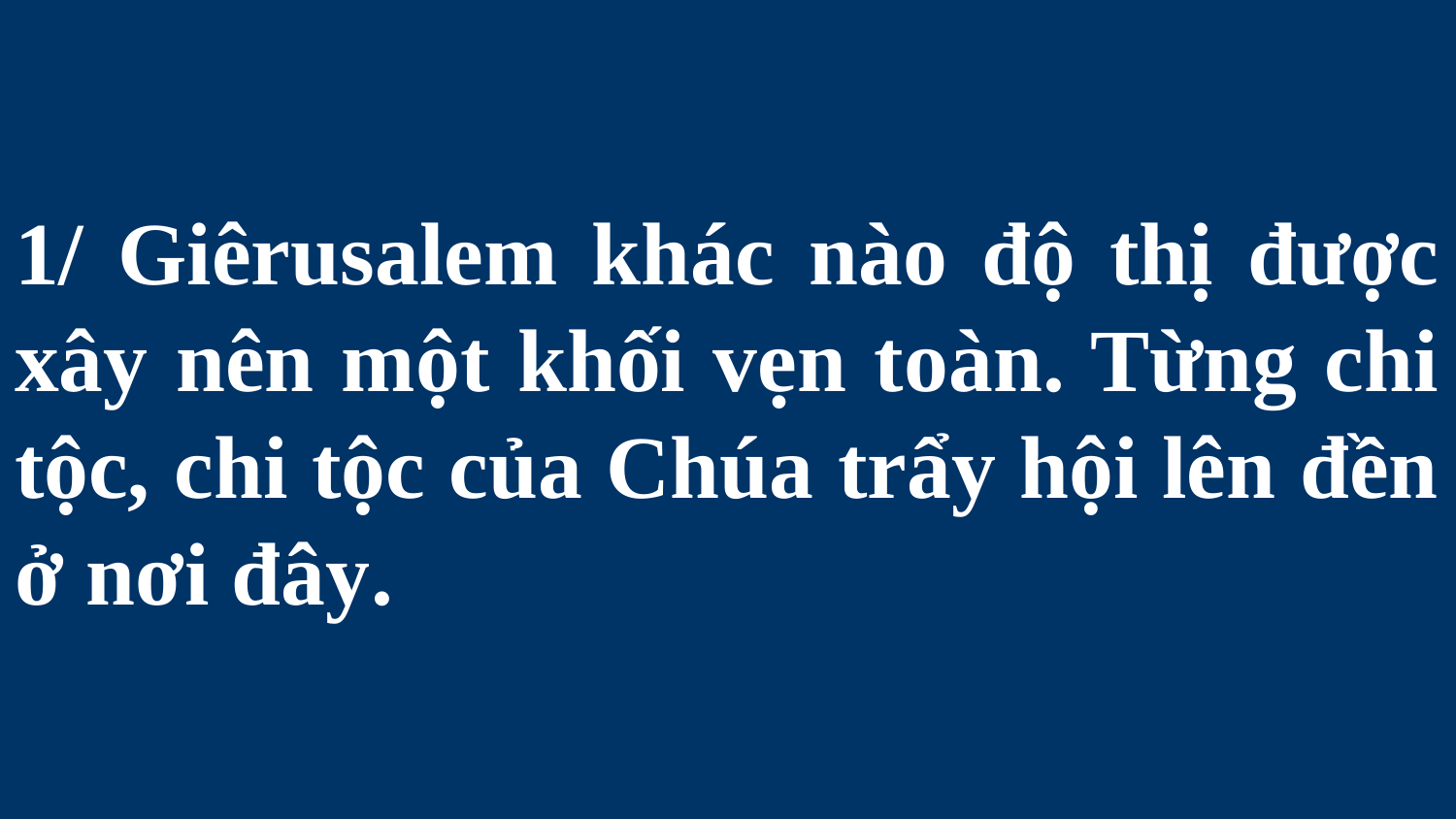

# 1/ Giêrusalem khác nào độ thị được xây nên một khối vẹn toàn. Từng chi tộc, chi tộc của Chúa trẩy hội lên đền ở nơi đây.